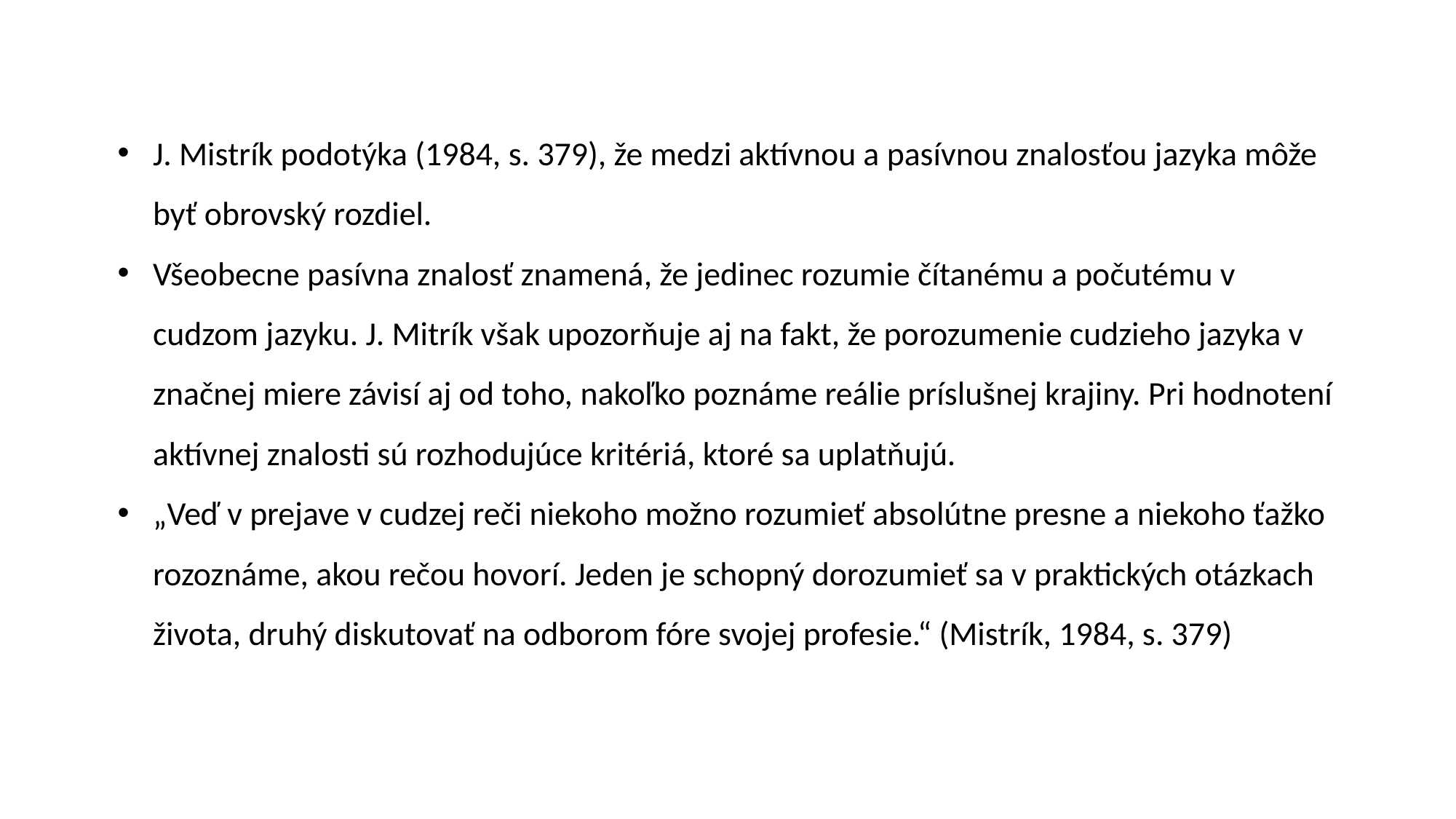

J. Mistrík podotýka (1984, s. 379), že medzi aktívnou a pasívnou znalosťou jazyka môže byť obrovský rozdiel.
Všeobecne pasívna znalosť znamená, že jedinec rozumie čítanému a počutému v cudzom jazyku. J. Mitrík však upozorňuje aj na fakt, že porozumenie cudzieho jazyka v značnej miere závisí aj od toho, nakoľko poznáme reálie príslušnej krajiny. Pri hodnotení aktívnej znalosti sú rozhodujúce kritériá, ktoré sa uplatňujú.
„Veď v prejave v cudzej reči niekoho možno rozumieť absolútne presne a niekoho ťažko rozoznáme, akou rečou hovorí. Jeden je schopný dorozumieť sa v praktických otázkach života, druhý diskutovať na odborom fóre svojej profesie.“ (Mistrík, 1984, s. 379)